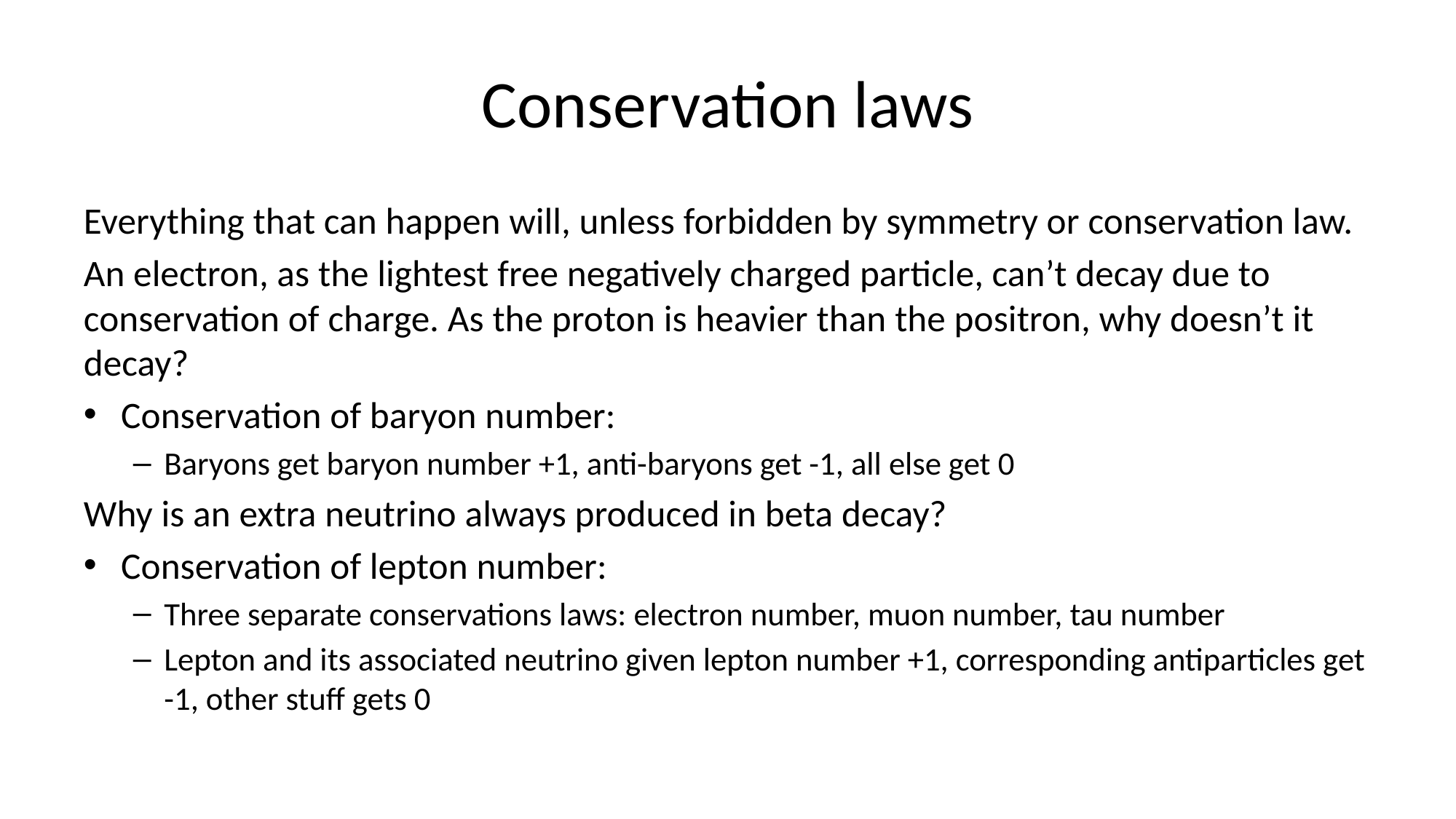

# Conservation laws
Everything that can happen will, unless forbidden by symmetry or conservation law.
An electron, as the lightest free negatively charged particle, can’t decay due to conservation of charge. As the proton is heavier than the positron, why doesn’t it decay?
Conservation of baryon number:
Baryons get baryon number +1, anti-baryons get -1, all else get 0
Why is an extra neutrino always produced in beta decay?
Conservation of lepton number:
Three separate conservations laws: electron number, muon number, tau number
Lepton and its associated neutrino given lepton number +1, corresponding antiparticles get -1, other stuff gets 0